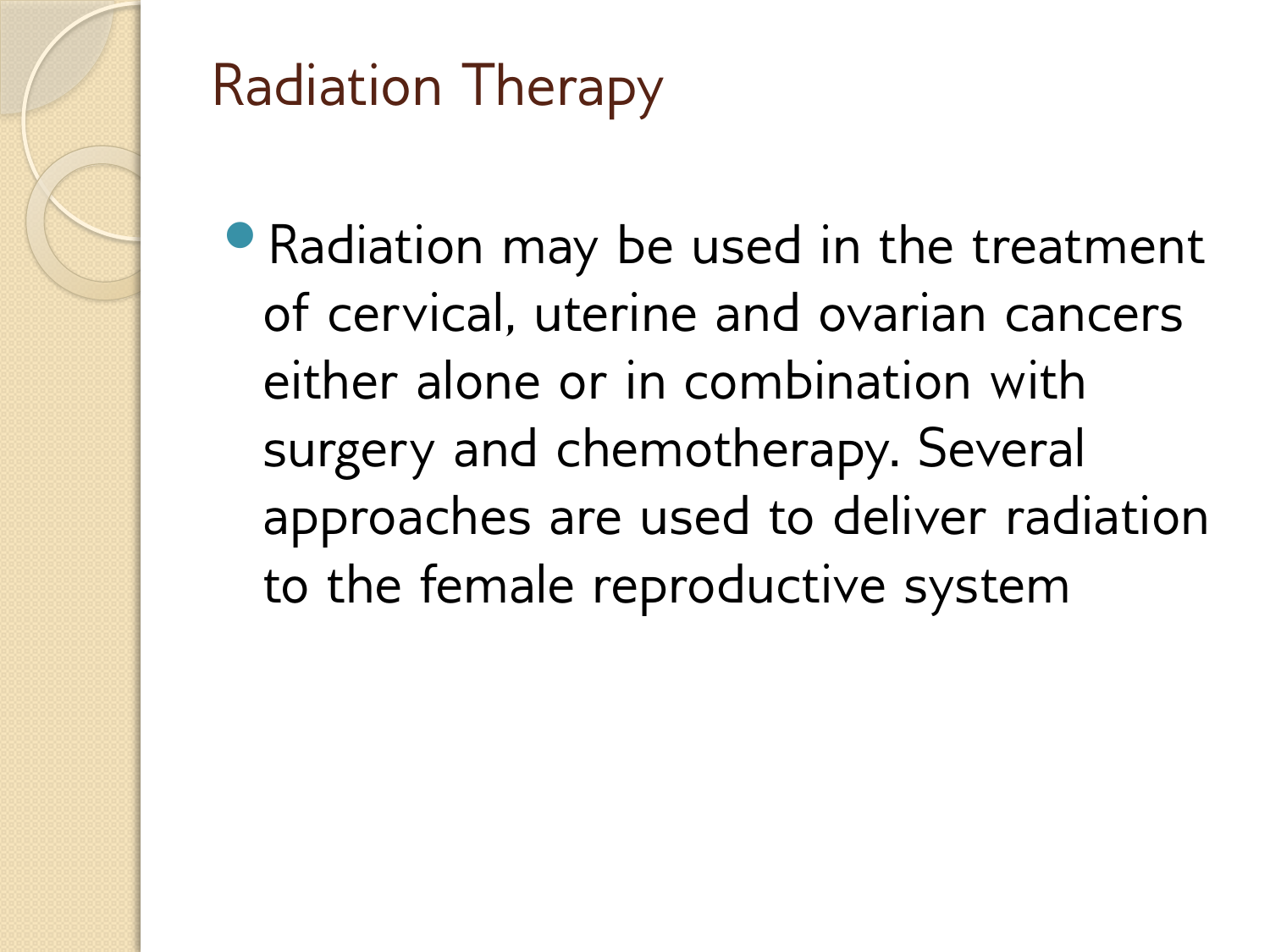

# Radiation Therapy
Radiation may be used in the treatment of cervical, uterine and ovarian cancers either alone or in combination with surgery and chemotherapy. Several approaches are used to deliver radiation to the female reproductive system